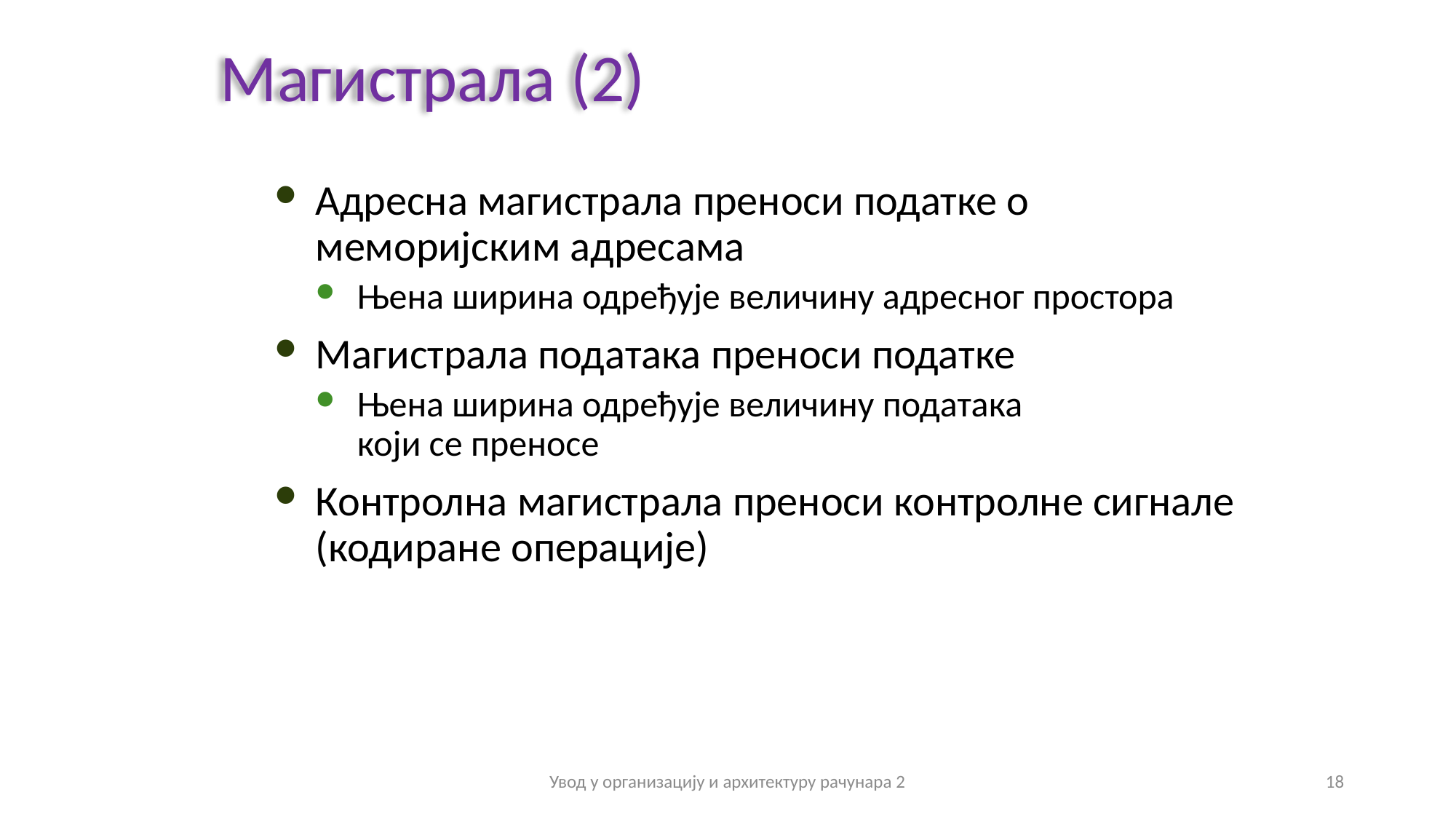

Mагистрала (2)
Адресна магистрала преноси податке о меморијским адресама
Њена ширина одређује величину адресног простора
Магистрала података преноси податке
Њена ширина одређује величину података
који се преносе
Контролна магистрала преноси контролне сигнале (кодиране операције)
Увод у организацију и архитектуру рачунара 2
18